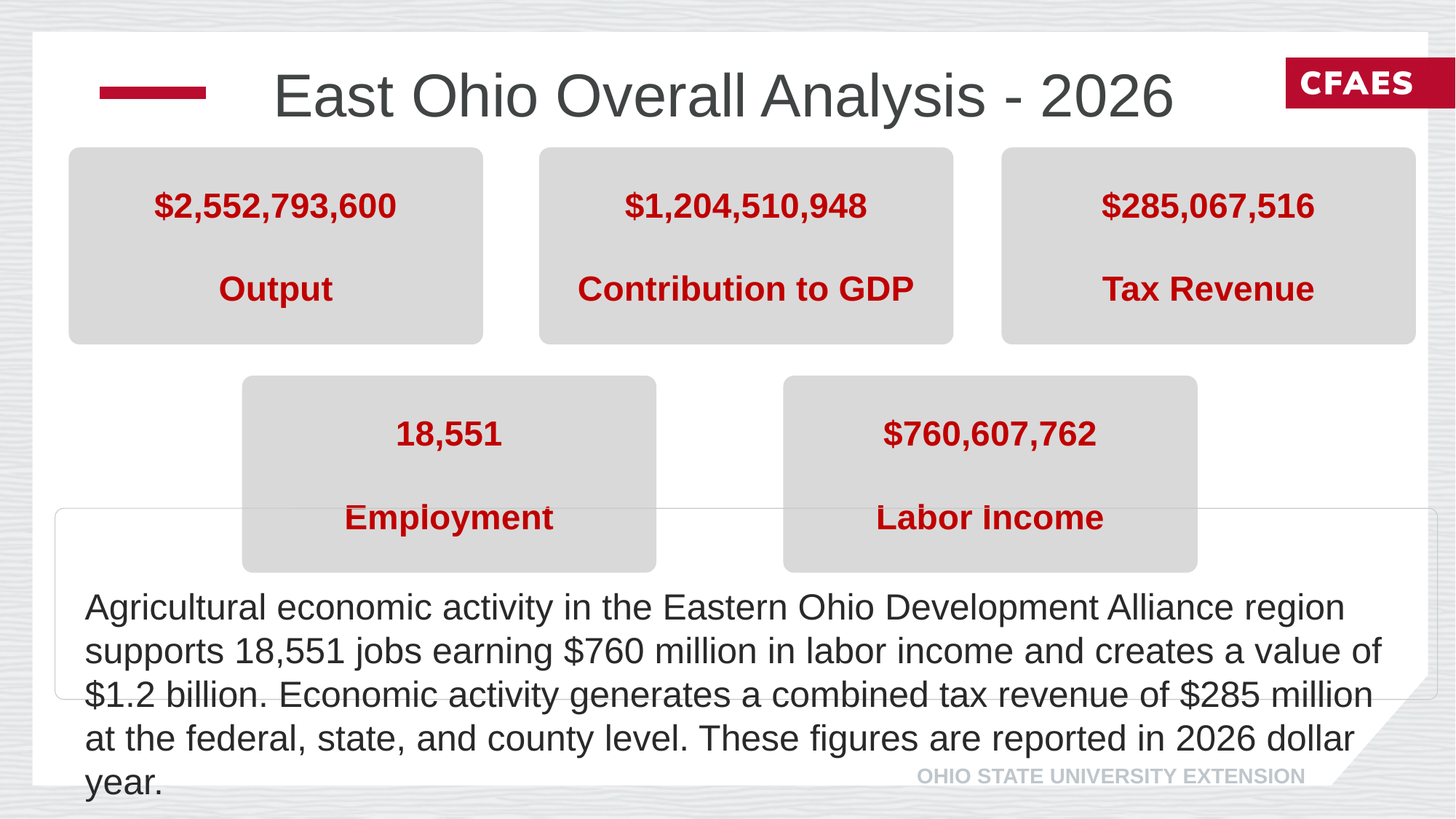

East Ohio Overall Analysis - 2026
$2,552,793,600

Output
$1,204,510,948

Contribution to GDP
$285,067,516

Tax Revenue
18,551

Employment
$760,607,762

Labor Income
Agricultural economic activity in the Eastern Ohio Development Alliance region supports 18,551 jobs earning $760 million in labor income and creates a value of $1.2 billion. Economic activity generates a combined tax revenue of $285 million at the federal, state, and county level. These figures are reported in 2026 dollar year.